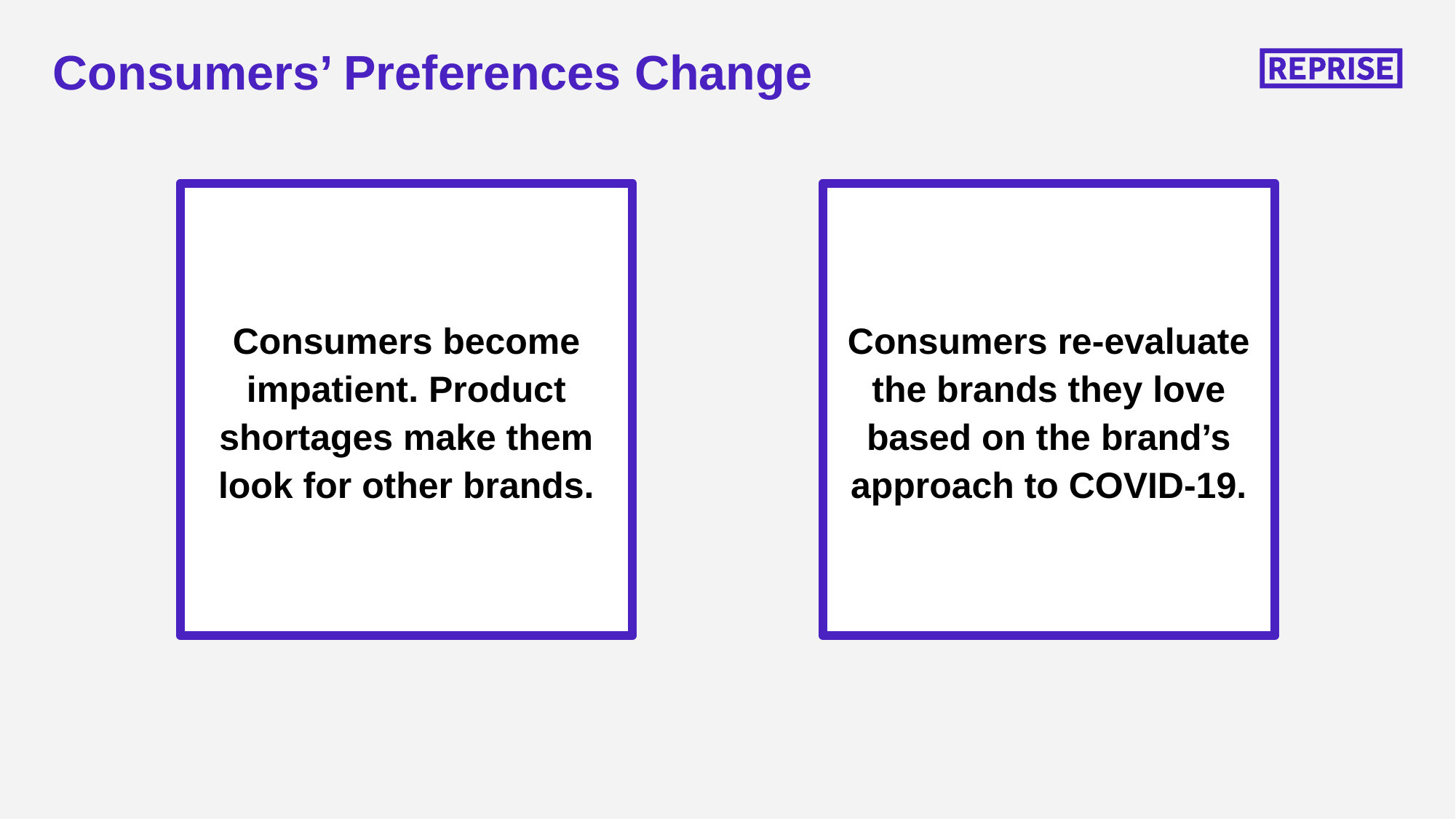

# Consumers’ Preferences Change
Consumers re-evaluate the brands they love based on the brand’s approach to COVID-19.
Consumers become impatient. Product shortages make them look for other brands.